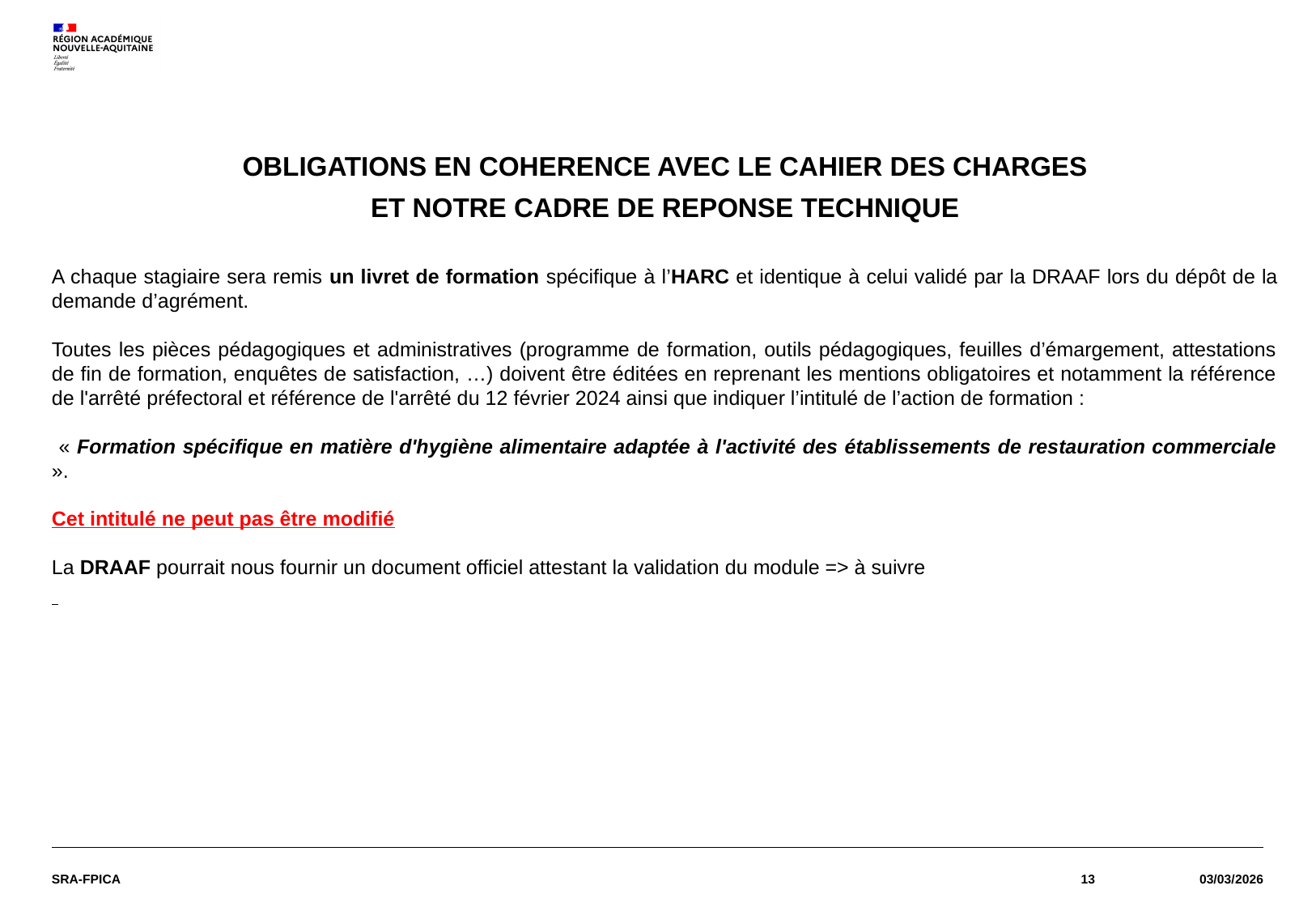

OBLIGATIONS EN COHERENCE AVEC LE CAHIER DES CHARGES
ET NOTRE CADRE DE REPONSE TECHNIQUE

A chaque stagiaire sera remis un livret de formation spécifique à l’HARC et identique à celui validé par la DRAAF lors du dépôt de la demande d’agrément.

Toutes les pièces pédagogiques et administratives (programme de formation, outils pédagogiques, feuilles d’émargement, attestations de fin de formation, enquêtes de satisfaction, …) doivent être éditées en reprenant les mentions obligatoires et notamment la référence de l'arrêté préfectoral et référence de l'arrêté du 12 février 2024 ainsi que indiquer l’intitulé de l’action de formation :

 « Formation spécifique en matière d'hygiène alimentaire adaptée à l'activité des établissements de restauration commerciale ».

Cet intitulé ne peut pas être modifié

La DRAAF pourrait nous fournir un document officiel attestant la validation du module => à suivre

SRA-FPICA
13
03/03/2026